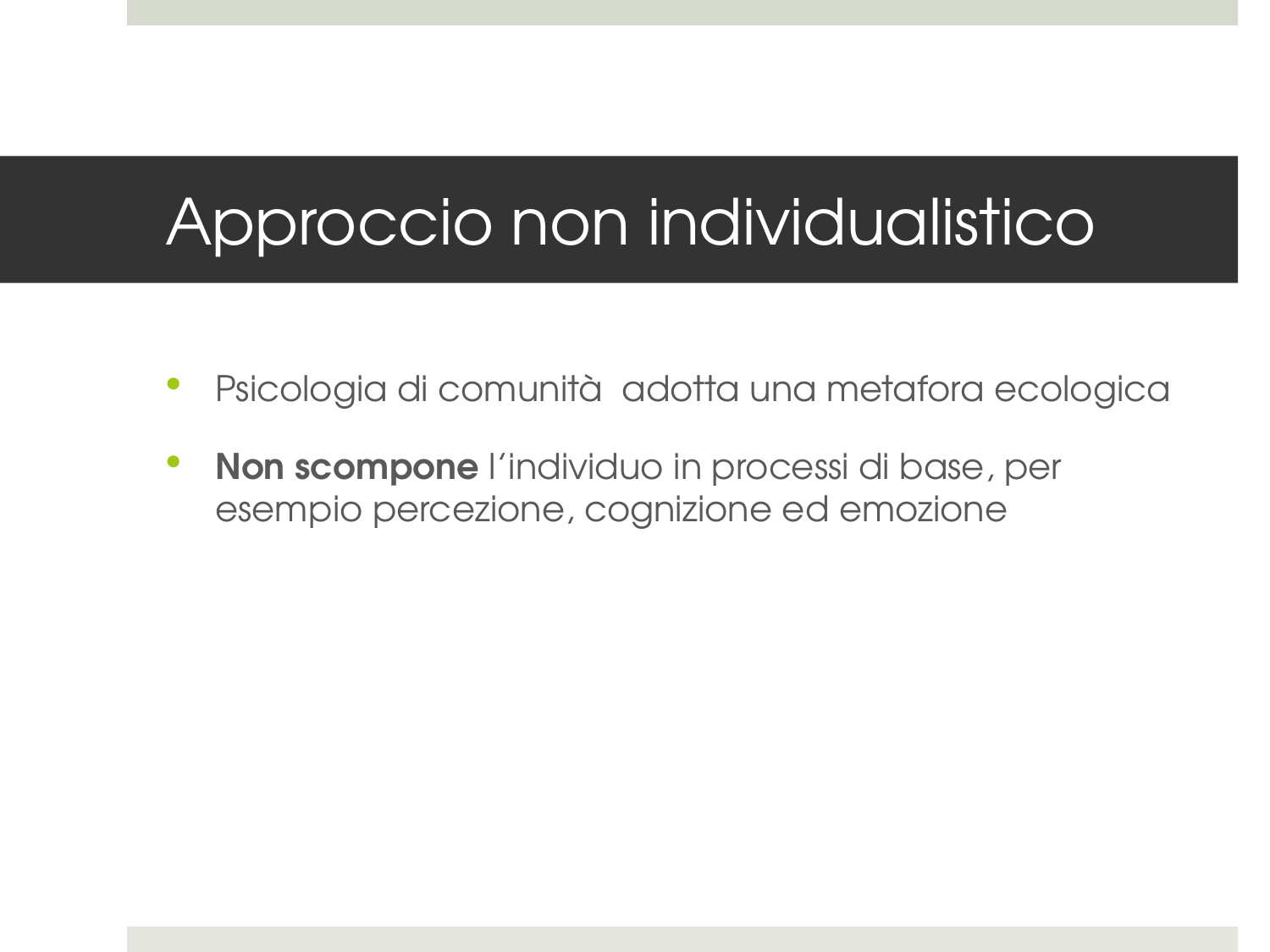

# Approccio non individualistico
Psicologia di comunità  adotta una metafora ecologica
Non scompone l’individuo in processi di base, per esempio percezione, cognizione ed emozione